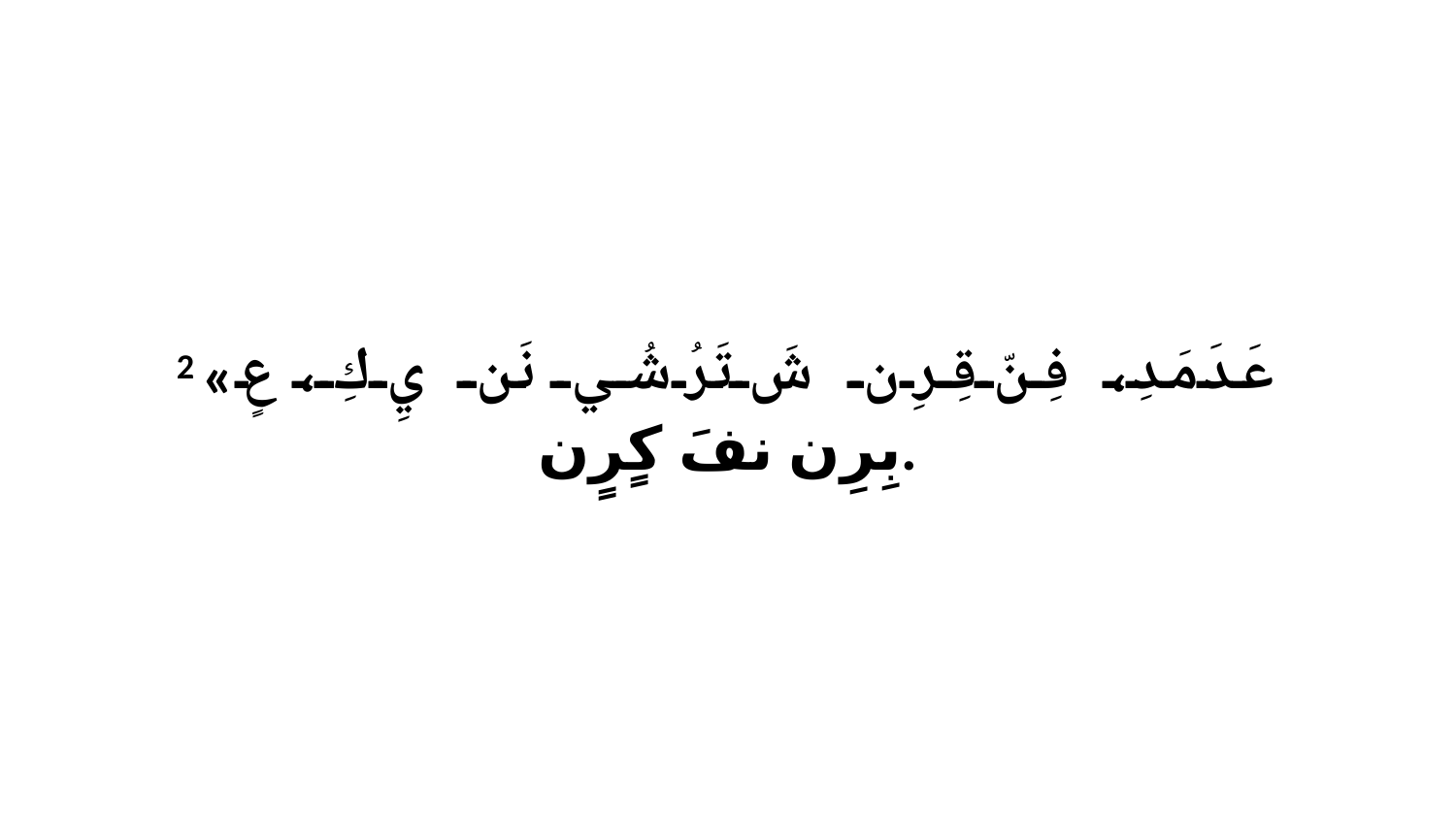

2 «عَدَ مَدِ، فِنّ قِرِن شَ تَرُشُي نَن يِ كِ، عٍ بِرِن نفَ كٍرٍن.